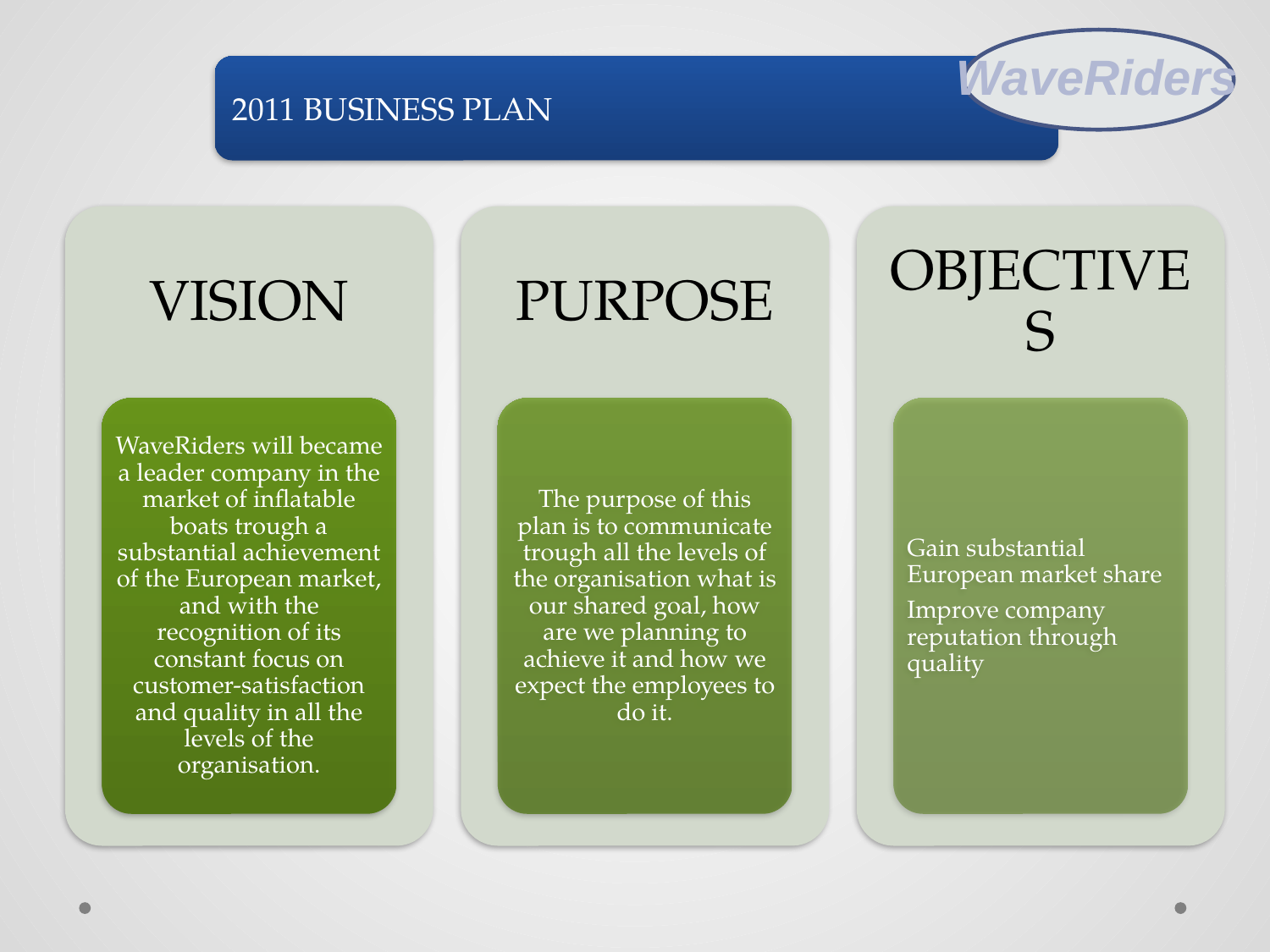

WaveRiders
2011 BUSINESS PLAN
VISION
WaveRiders will became a leader company in the market of inflatable boats trough a substantial achievement of the European market, and with the recognition of its constant focus on customer-satisfaction and quality in all the levels of the organisation.
PURPOSE
The purpose of this plan is to communicate trough all the levels of the organisation what is our shared goal, how are we planning to achieve it and how we expect the employees to do it.
OBJECTIVES
Gain substantial European market share
Improve company  reputation through quality